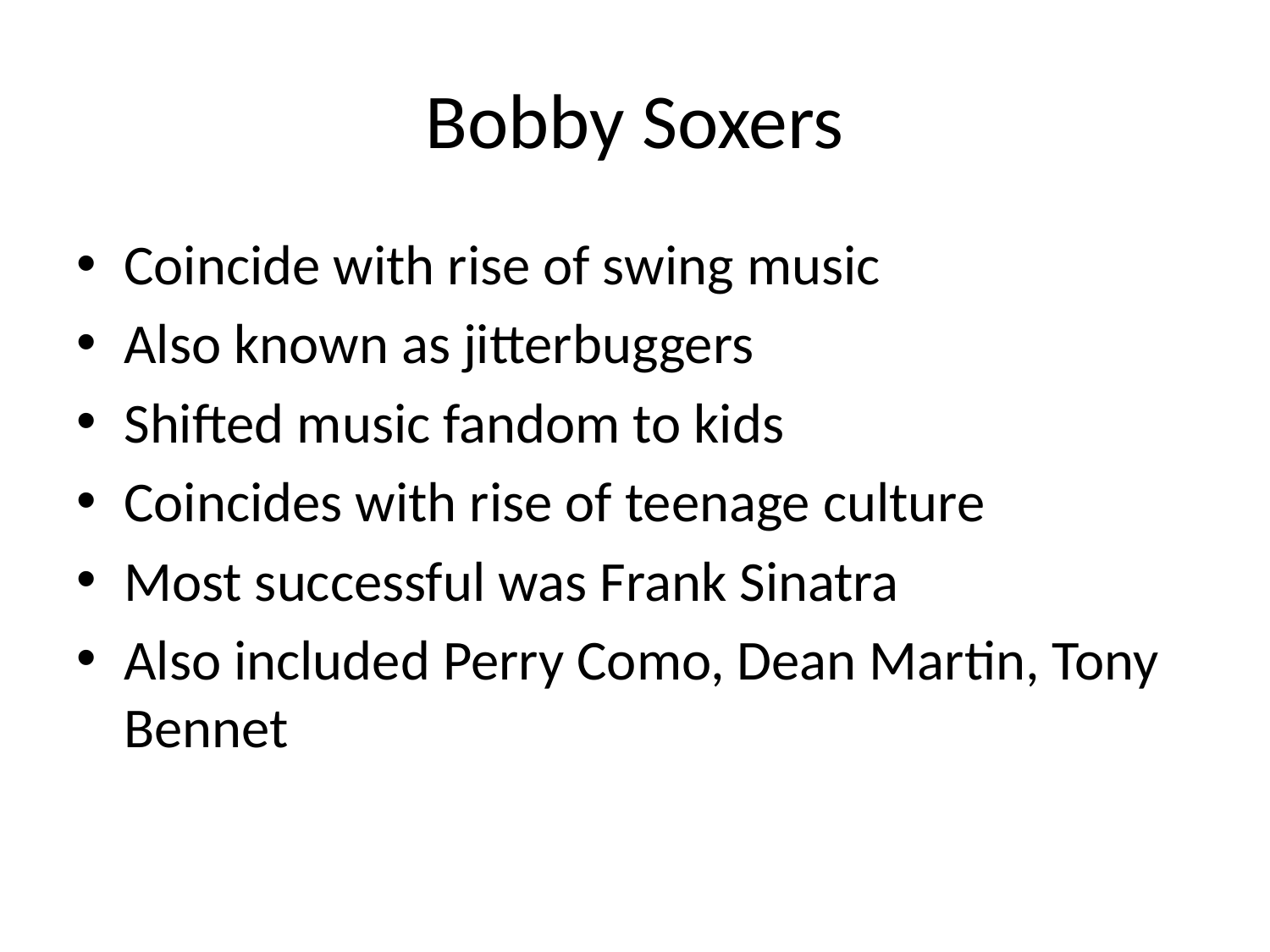

# Bobby Soxers
Coincide with rise of swing music
Also known as jitterbuggers
Shifted music fandom to kids
Coincides with rise of teenage culture
Most successful was Frank Sinatra
Also included Perry Como, Dean Martin, Tony Bennet